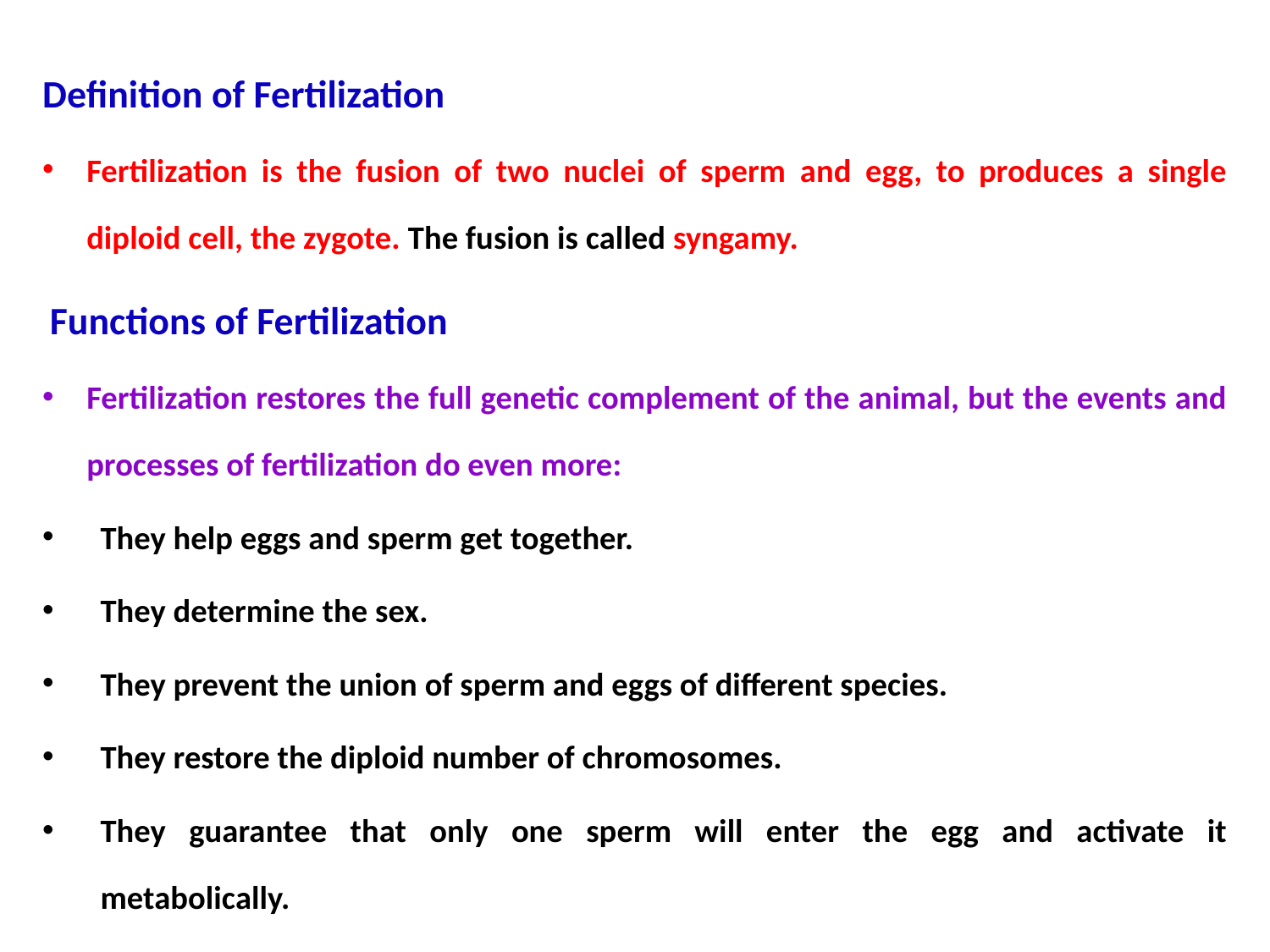

Definition of Fertilization
Fertilization is the fusion of two nuclei of sperm and egg, to produces a single diploid cell, the zygote. The fusion is called syngamy.
 Functions of Fertilization
Fertilization restores the full genetic complement of the animal, but the events and processes of fertilization do even more:
They help eggs and sperm get together.
They determine the sex.
They prevent the union of sperm and eggs of different species.
They restore the diploid number of chromosomes.
They guarantee that only one sperm will enter the egg and activate it metabolically.